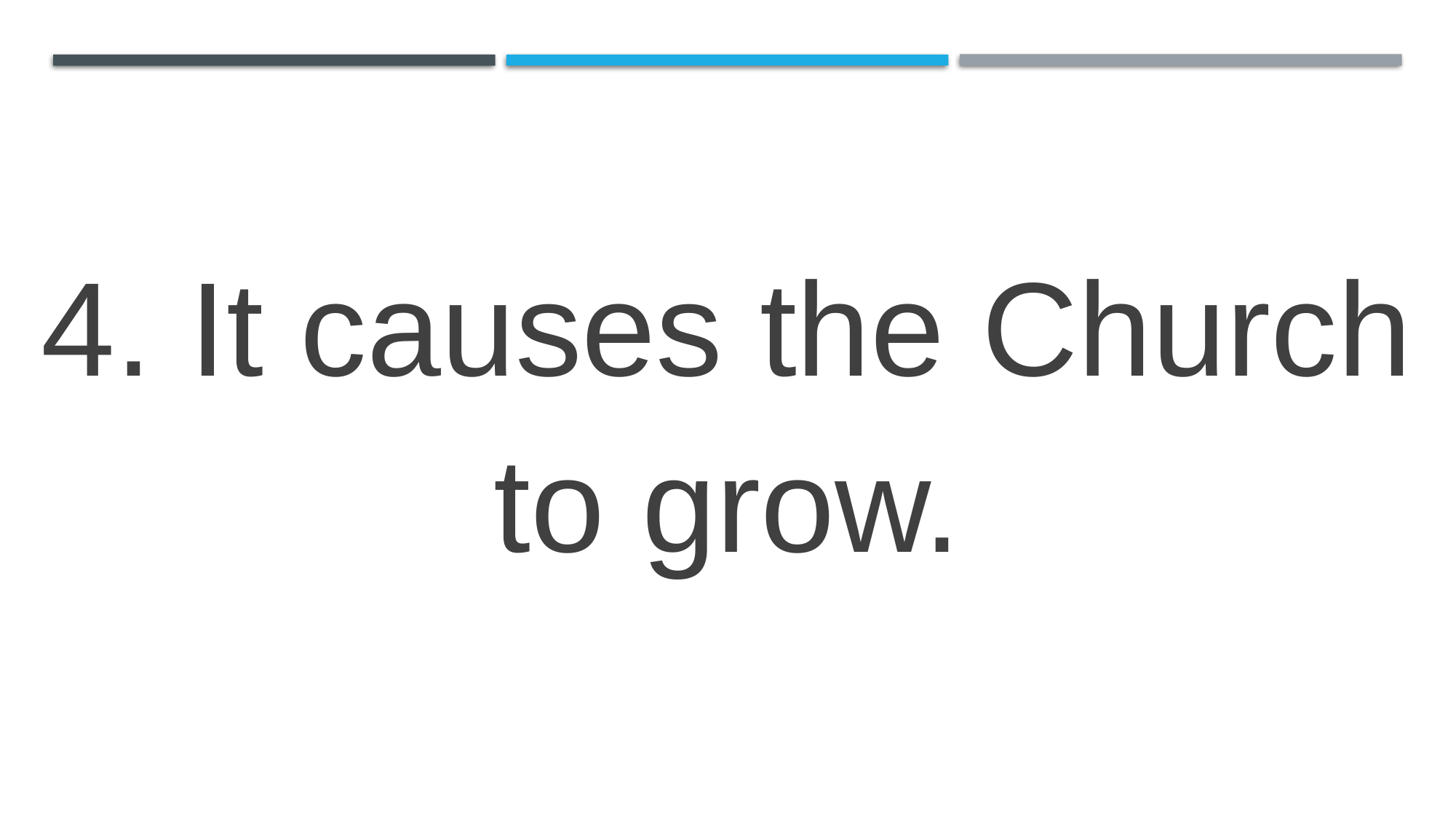

4. It causes the Church to grow.